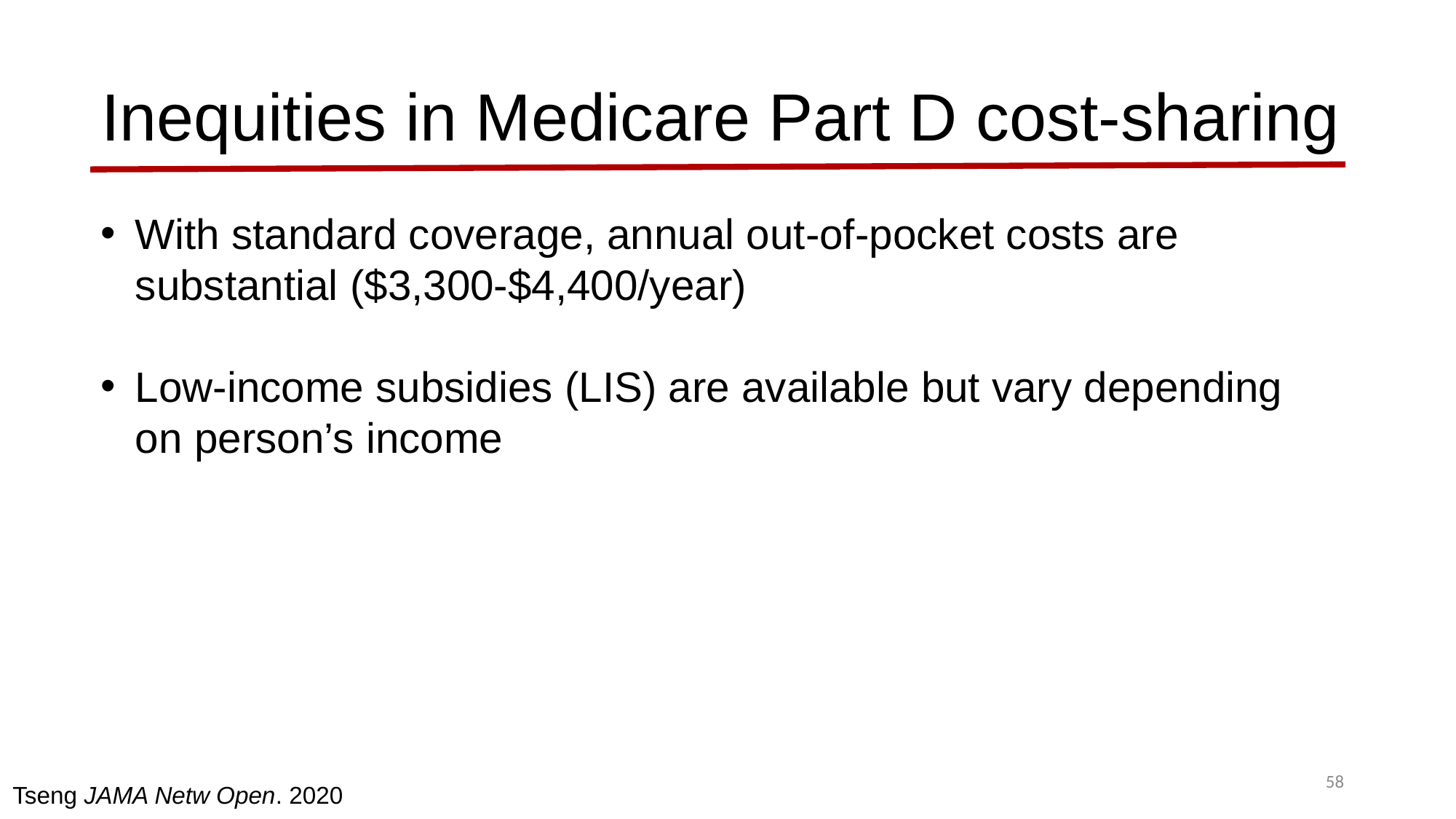

# Inequities in Medicare Part D cost-sharing

With standard coverage, annual out-of-pocket costs are substantial ($3,300-$4,400/year)

Low-income subsidies (LIS) are available but vary depending on person’s income

58
Tseng JAMA Netw Open. 2020